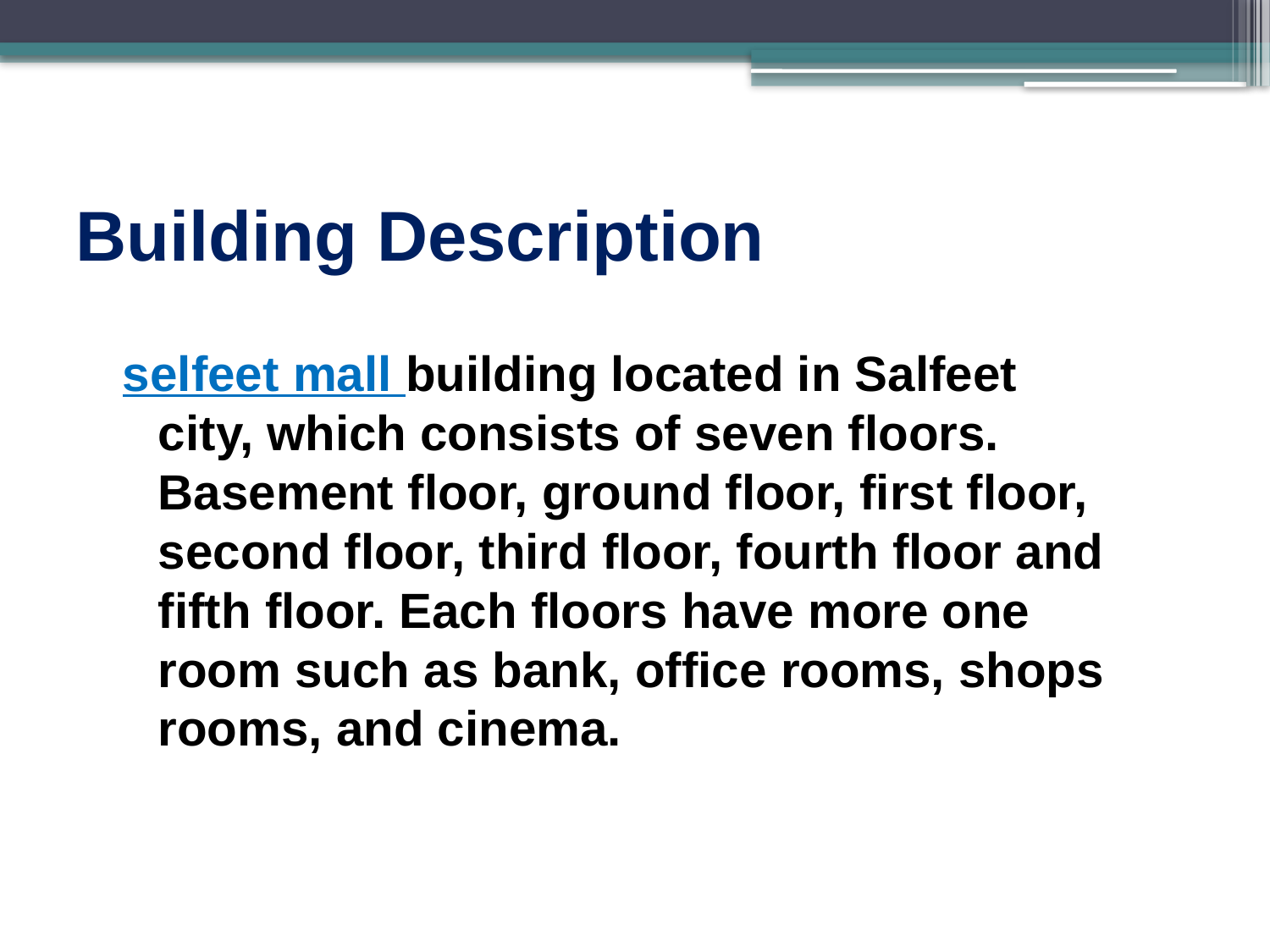

# Building Description
selfeet mall building located in Salfeet city, which consists of seven floors.  Basement floor, ground floor, first floor, second floor, third floor, fourth floor and fifth floor. Each floors have more one room such as bank, office rooms, shops rooms, and cinema.